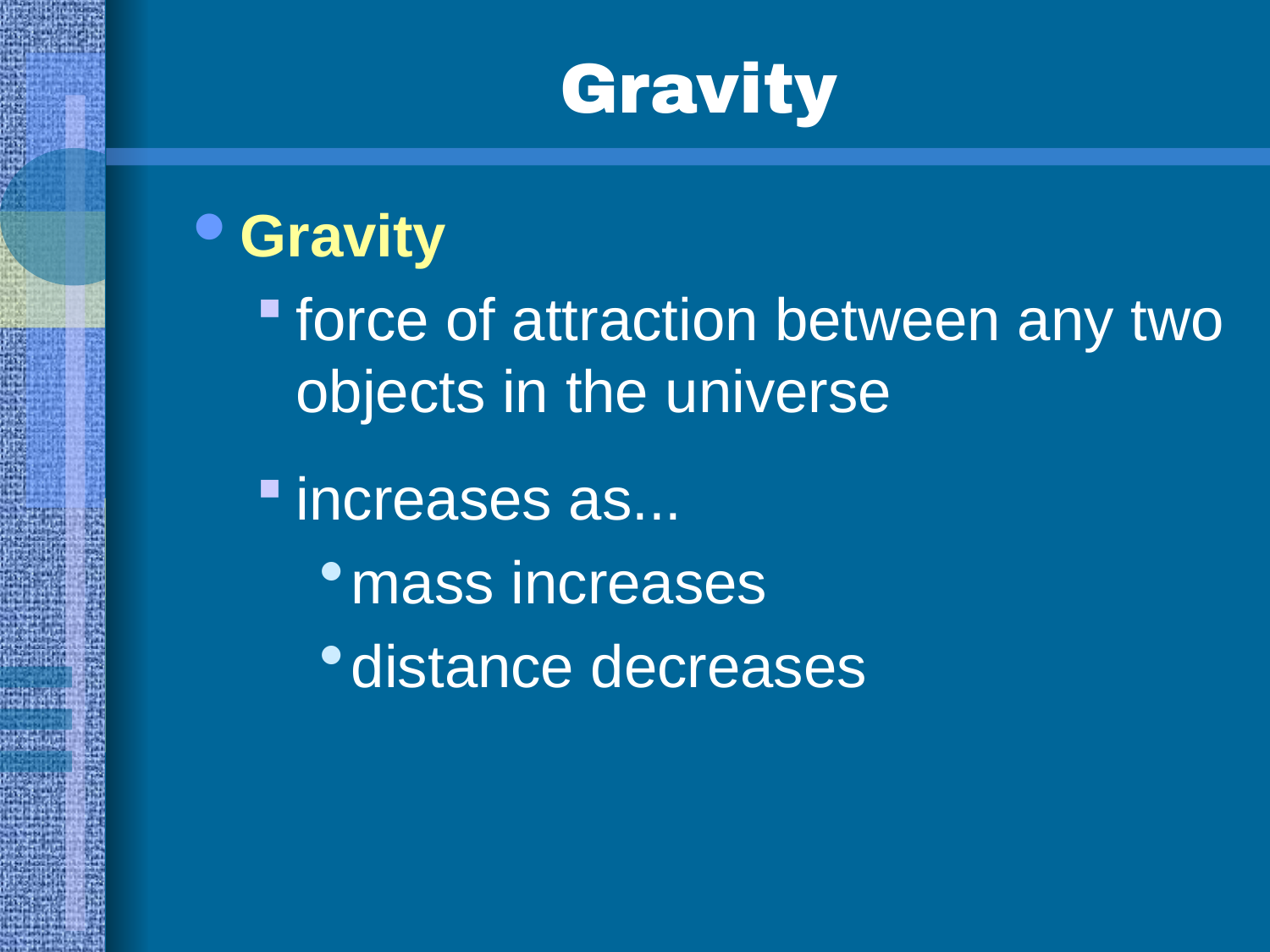

# Gravity
Gravity
force of attraction between any two objects in the universe
increases as...
mass increases
distance decreases